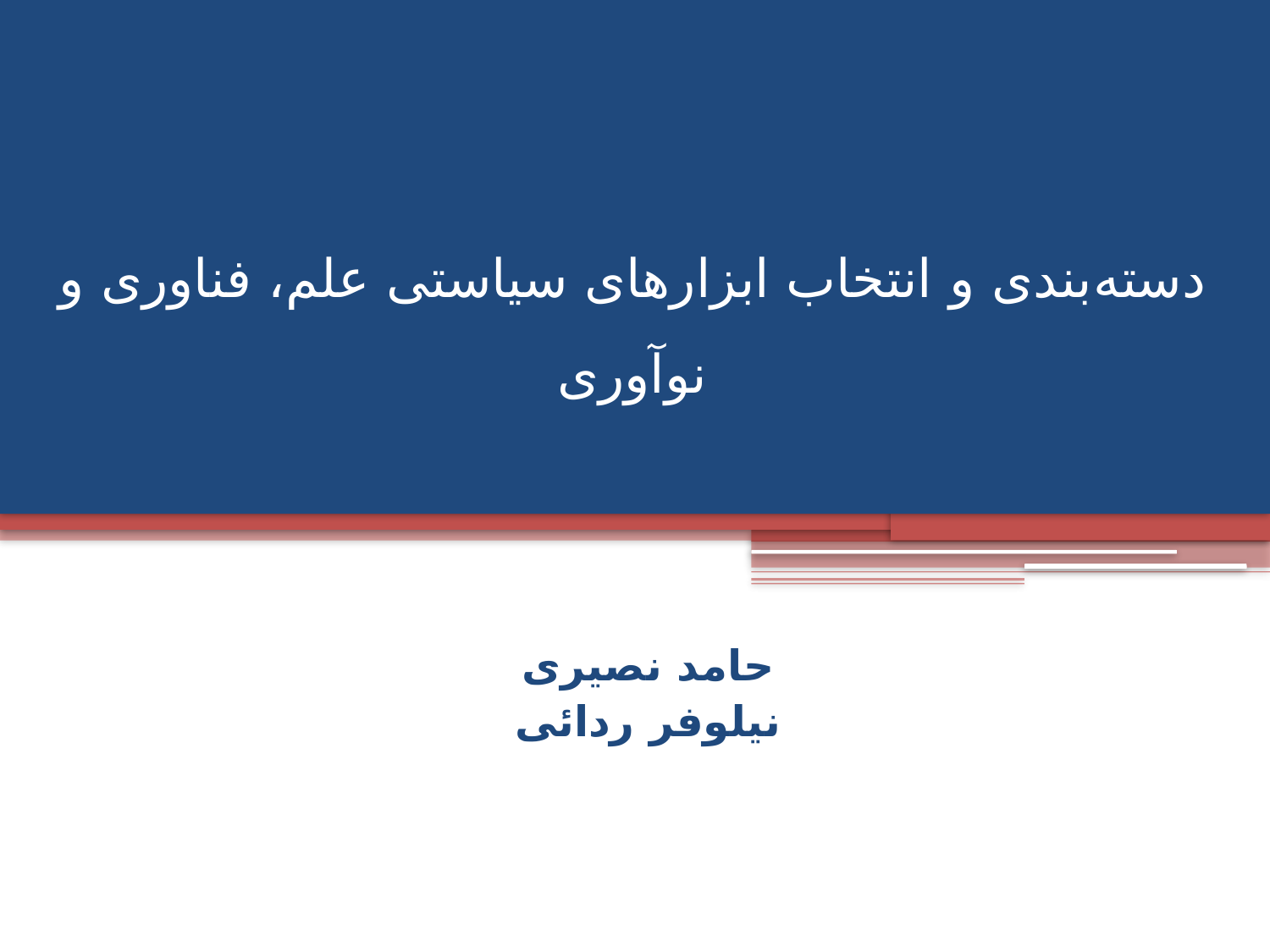

# دسته‌بندی و انتخاب ابزارهای سیاستی علم، فناوری و نوآوری

حامد نصیری
نیلوفر ردائی